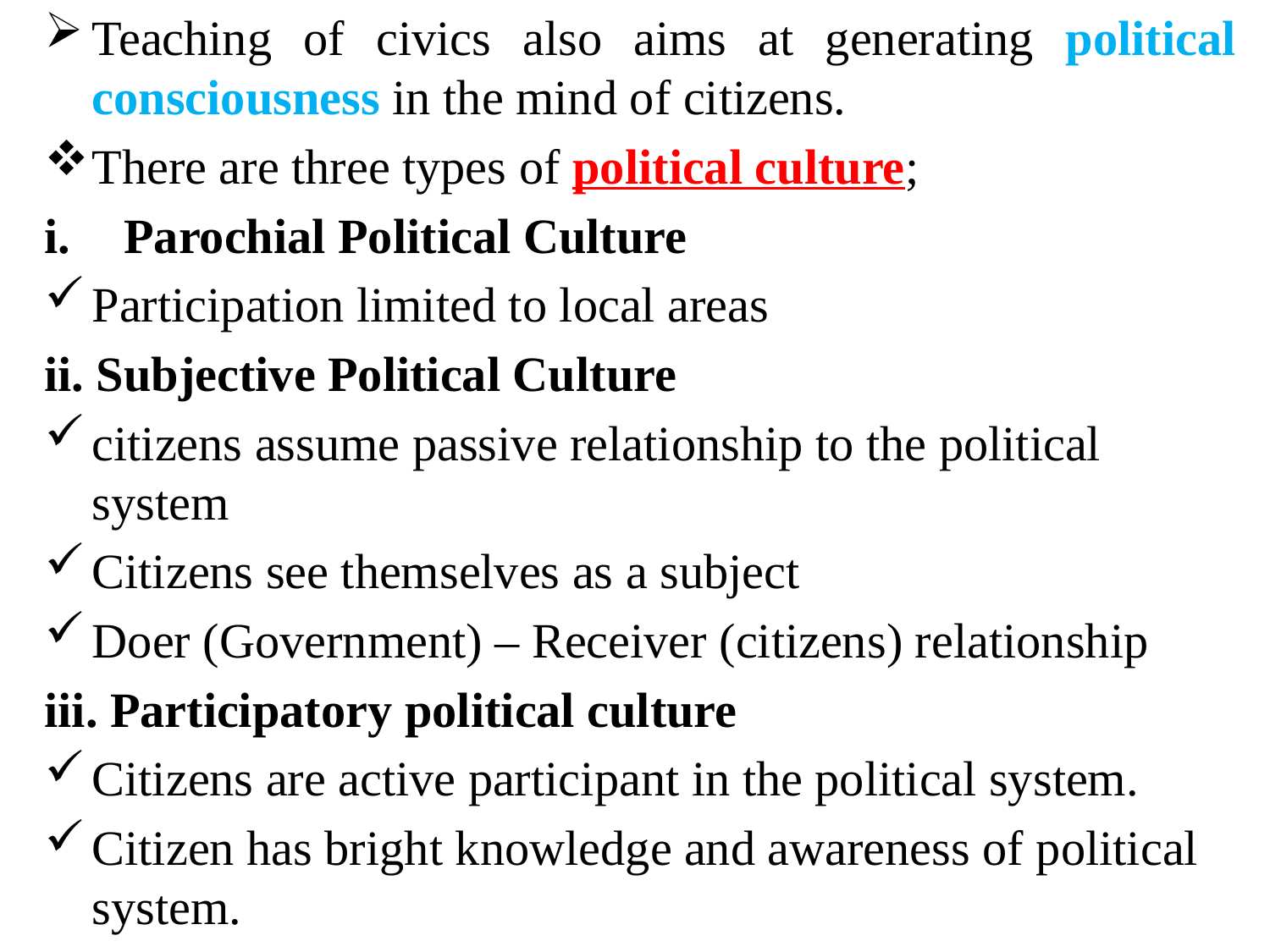

Teaching of civics also aims at generating political consciousness in the mind of citizens.
There are three types of political culture;
Parochial Political Culture
Participation limited to local areas
ii. Subjective Political Culture
citizens assume passive relationship to the political system
Citizens see themselves as a subject
Doer (Government) – Receiver (citizens) relationship
iii. Participatory political culture
Citizens are active participant in the political system.
Citizen has bright knowledge and awareness of political system.

#